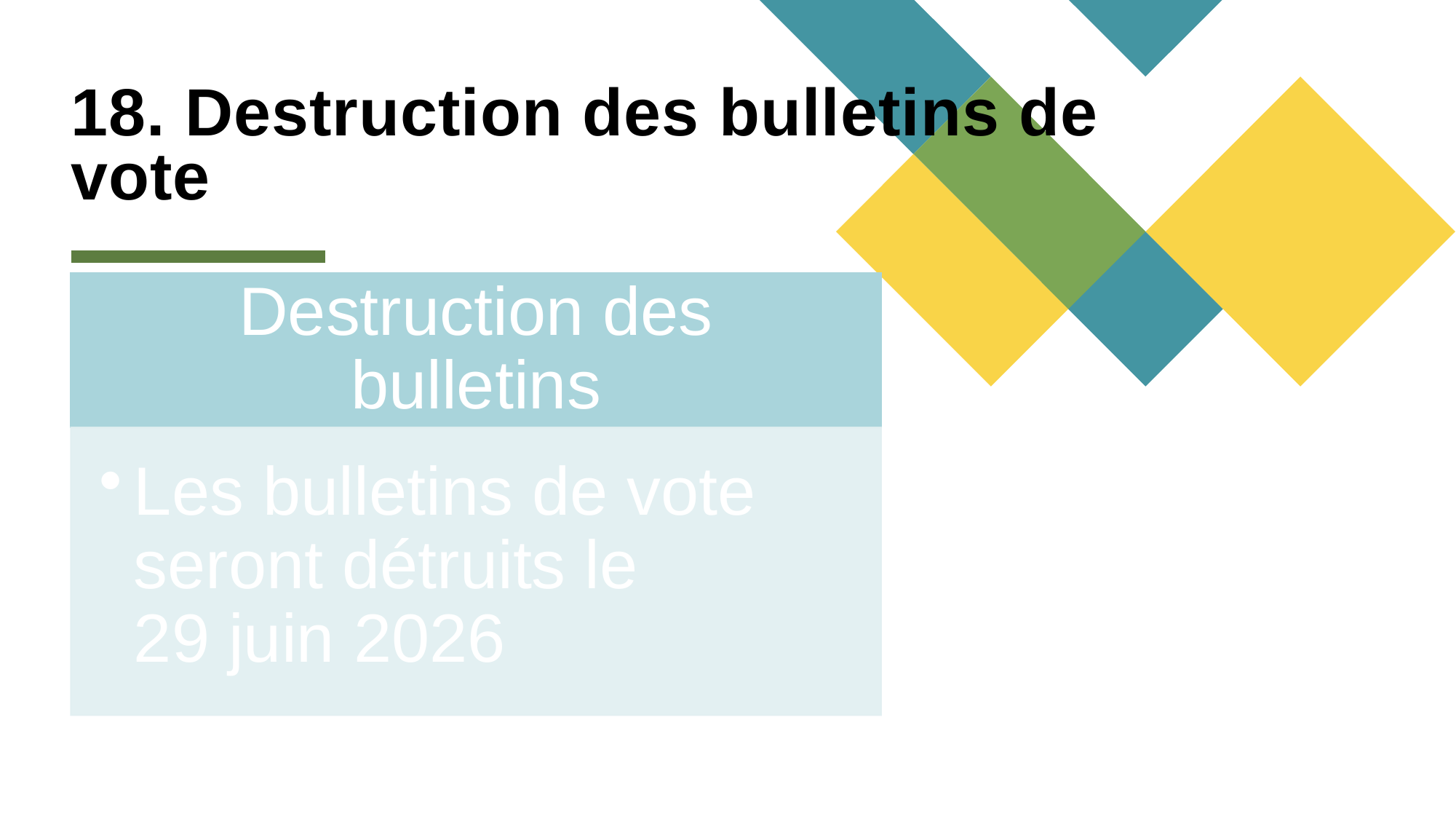

# 18. Destruction des bulletins de vote
Destruction des bulletins
Les bulletins de vote seront détruits le          29 juin 2026